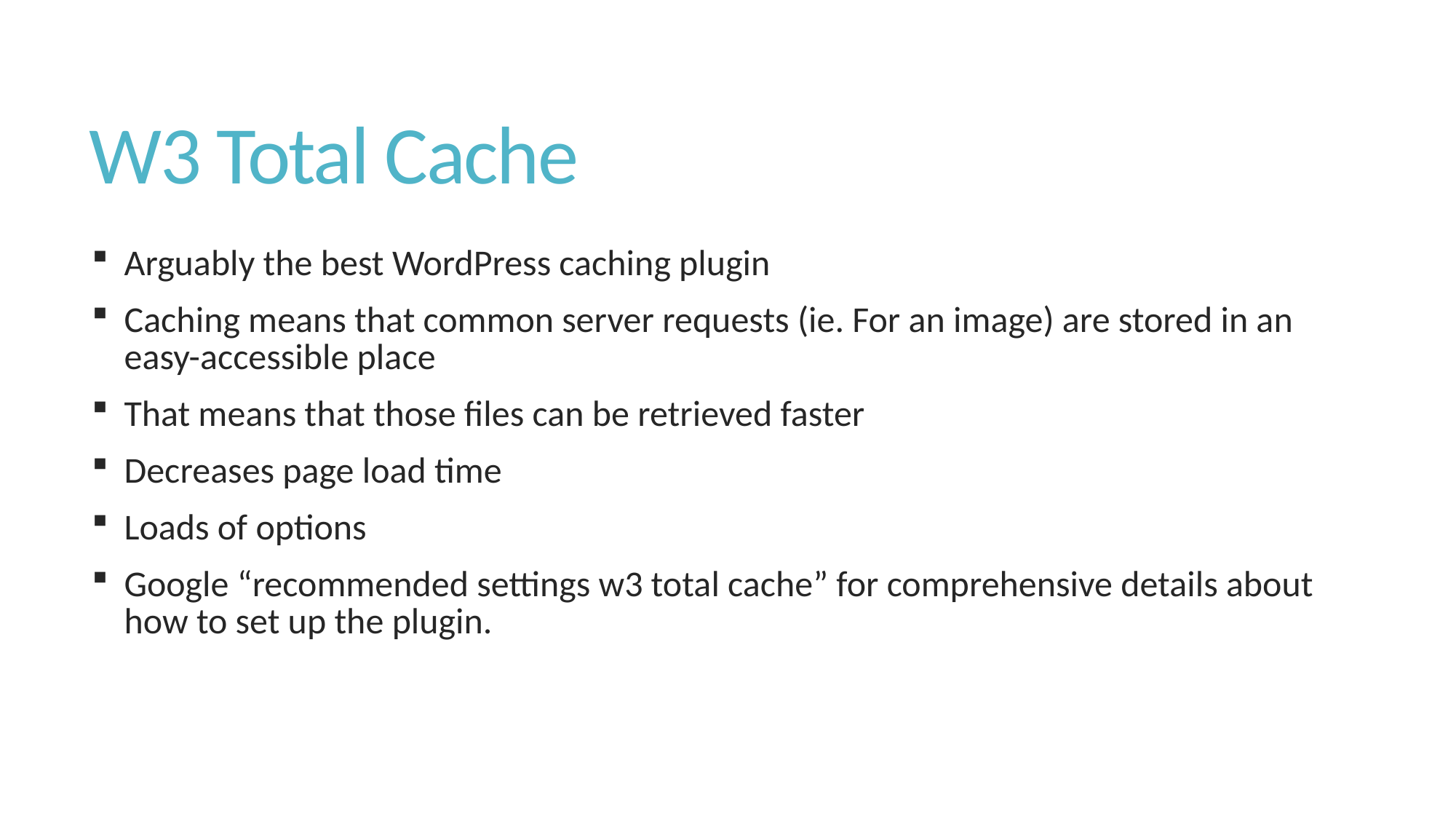

# W3 Total Cache
Arguably the best WordPress caching plugin
Caching means that common server requests (ie. For an image) are stored in an easy-accessible place
That means that those files can be retrieved faster
Decreases page load time
Loads of options
Google “recommended settings w3 total cache” for comprehensive details about how to set up the plugin.